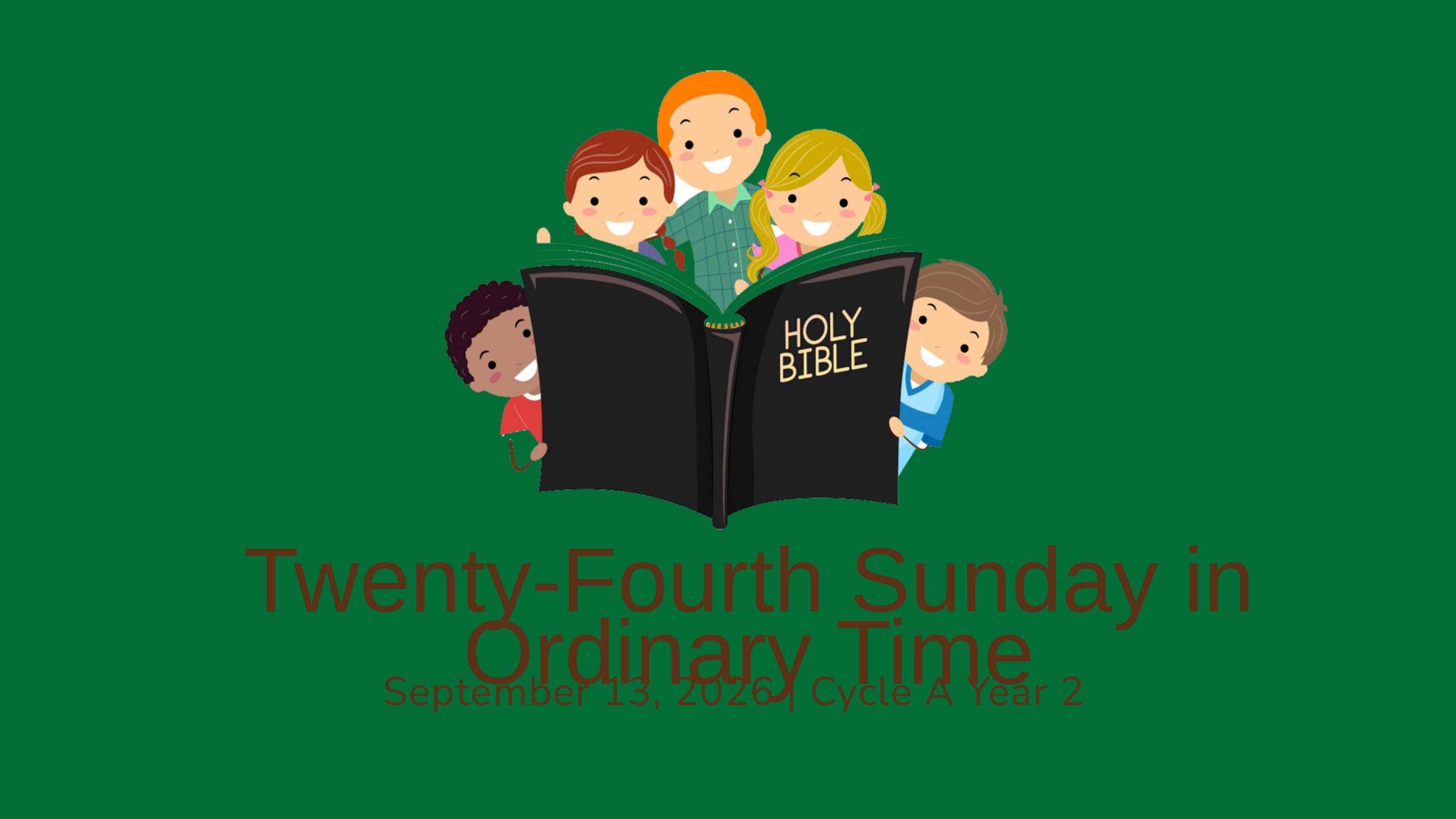

Twenty-Fourth Sunday in Ordinary Time
September 13, 2026 | Cycle A Year 2